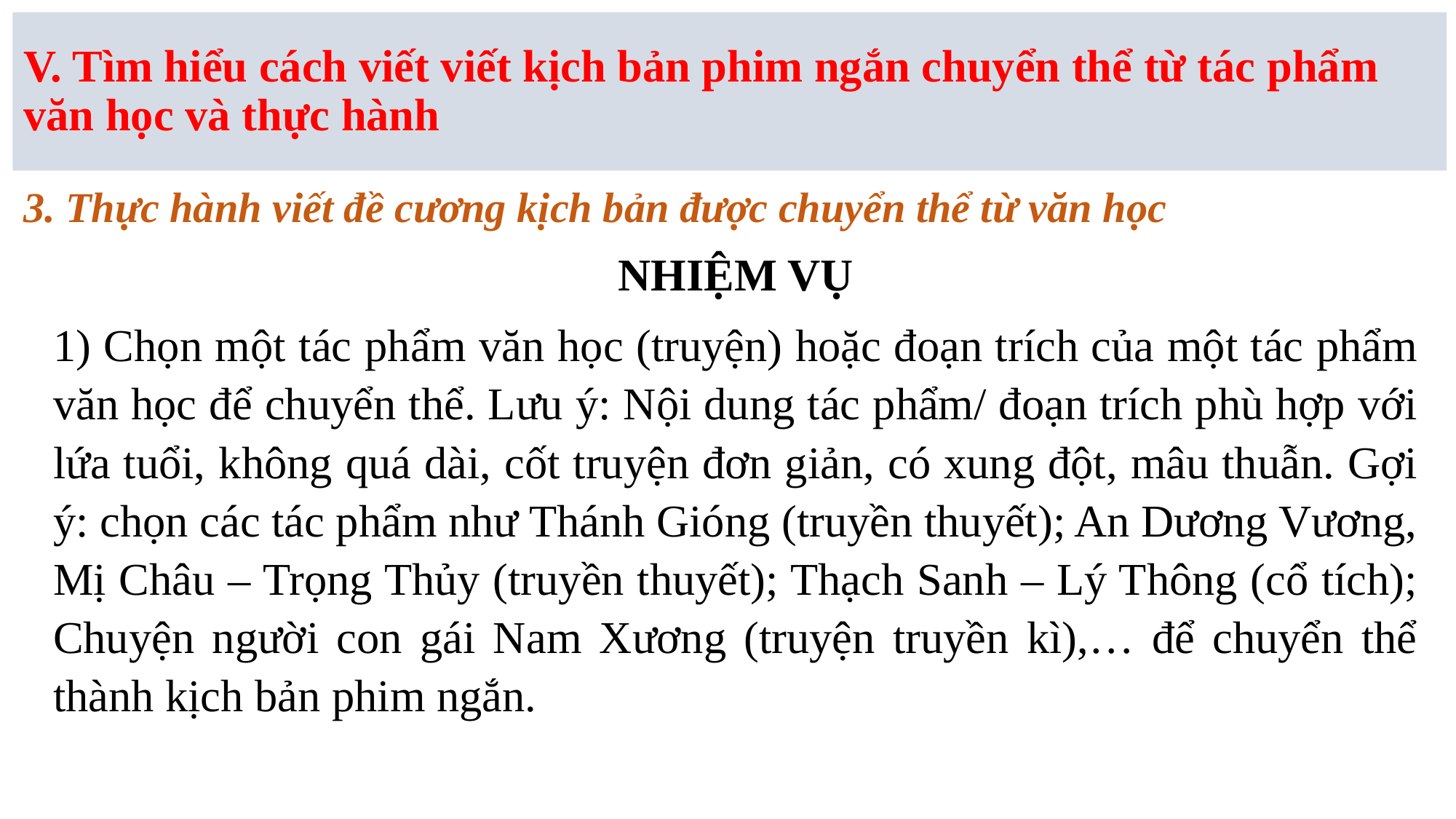

# V. Tìm hiểu cách viết viết kịch bản phim ngắn chuyển thể từ tác phẩm văn học và thực hành
3. Thực hành viết đề cương kịch bản được chuyển thể từ văn học
NHIỆM VỤ
1) Chọn một tác phẩm văn học (truyện) hoặc đoạn trích của một tác phẩm văn học để chuyển thể. Lưu ý: Nội dung tác phẩm/ đoạn trích phù hợp với lứa tuổi, không quá dài, cốt truyện đơn giản, có xung đột, mâu thuẫn. Gợi ý: chọn các tác phẩm như Thánh Gióng (truyền thuyết); An Dương Vương, Mị Châu – Trọng Thủy (truyền thuyết); Thạch Sanh – Lý Thông (cổ tích); Chuyện người con gái Nam Xương (truyện truyền kì),… để chuyển thể thành kịch bản phim ngắn.